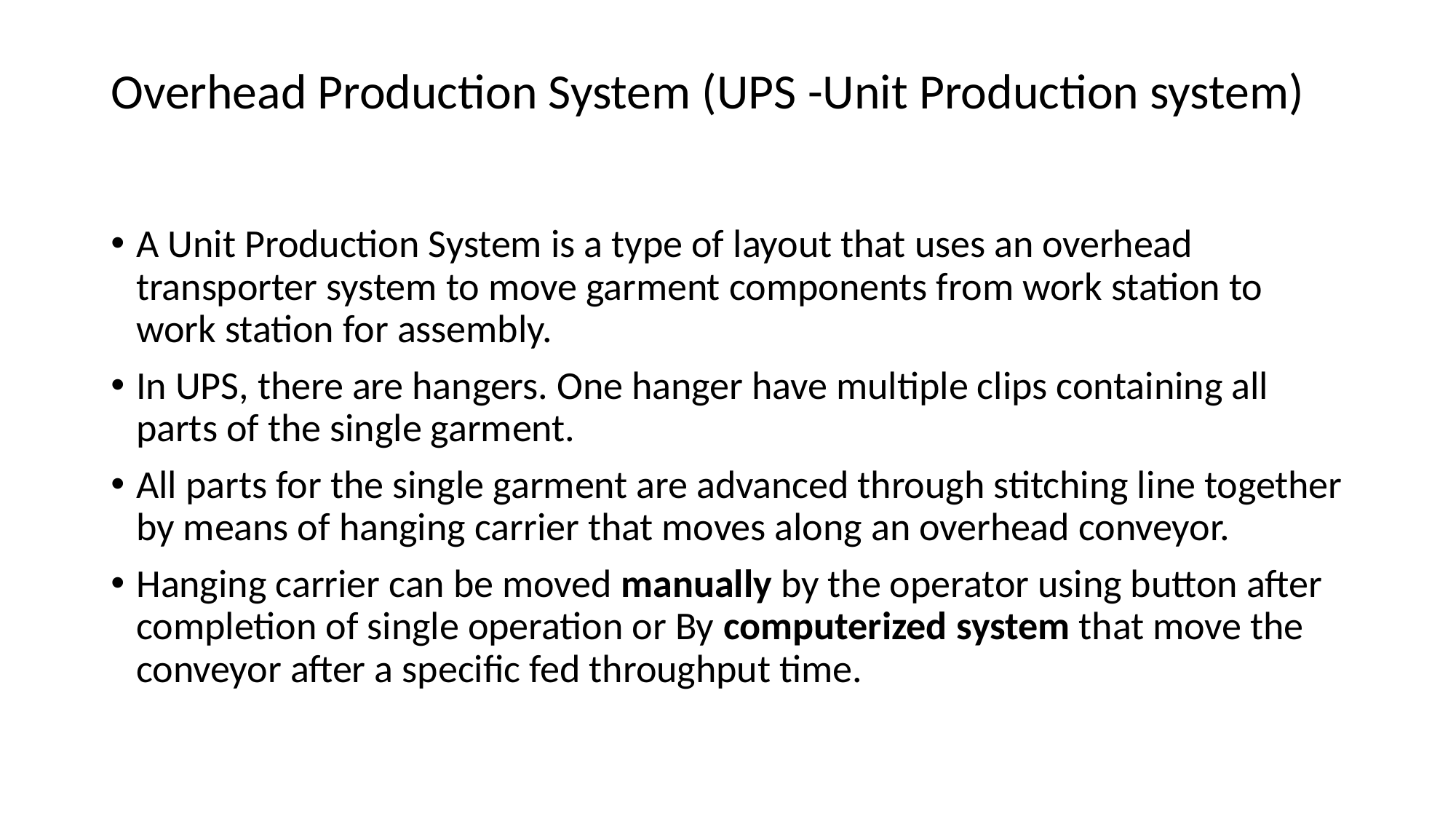

# Overhead Production System (UPS -Unit Production system)
A Unit Production System is a type of layout that uses an overhead transporter system to move garment components from work station to work station for assembly.
In UPS, there are hangers. One hanger have multiple clips containing all parts of the single garment.
All parts for the single garment are advanced through stitching line together by means of hanging carrier that moves along an overhead conveyor.
Hanging carrier can be moved manually by the operator using button after completion of single operation or By computerized system that move the conveyor after a specific fed throughput time.